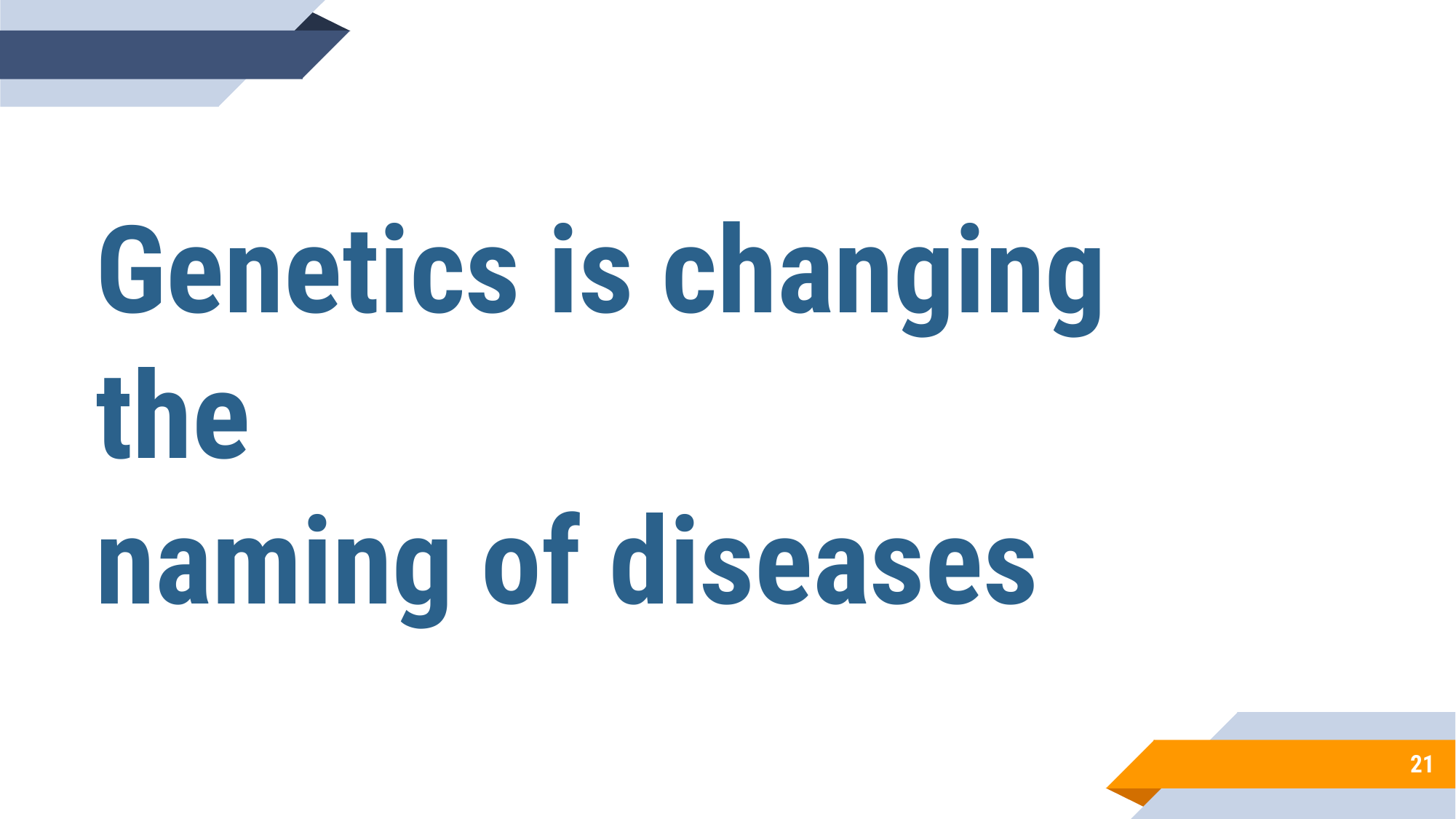

Genetics is changing the
naming of diseases
21